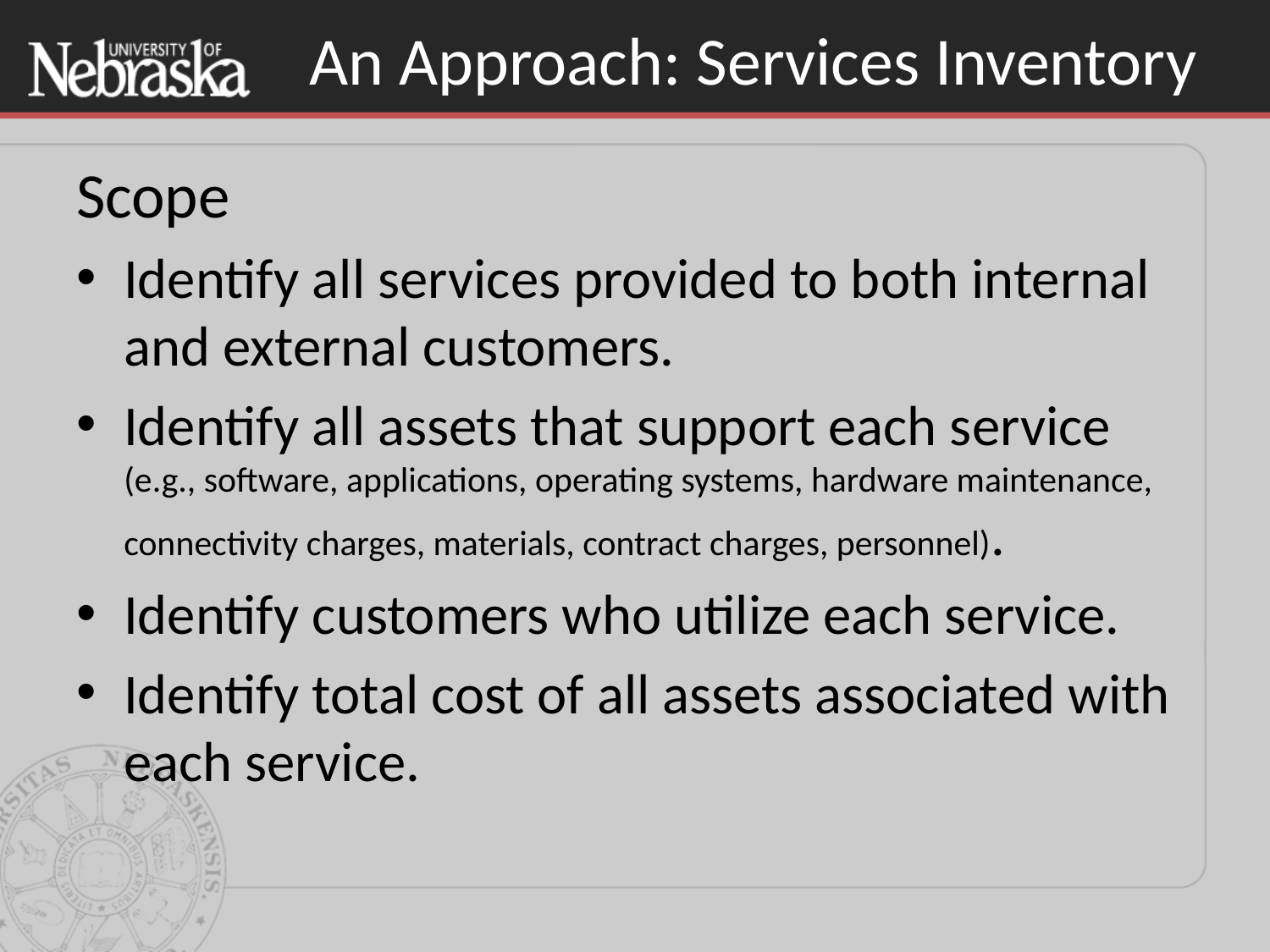

# An Approach: Services Inventory
Scope
Identify all services provided to both internal and external customers.
Identify all assets that support each service
(e.g., software, applications, operating systems, hardware maintenance, connectivity charges, materials, contract charges, personnel).
Identify customers who utilize each service.
Identify total cost of all assets associated with each service.